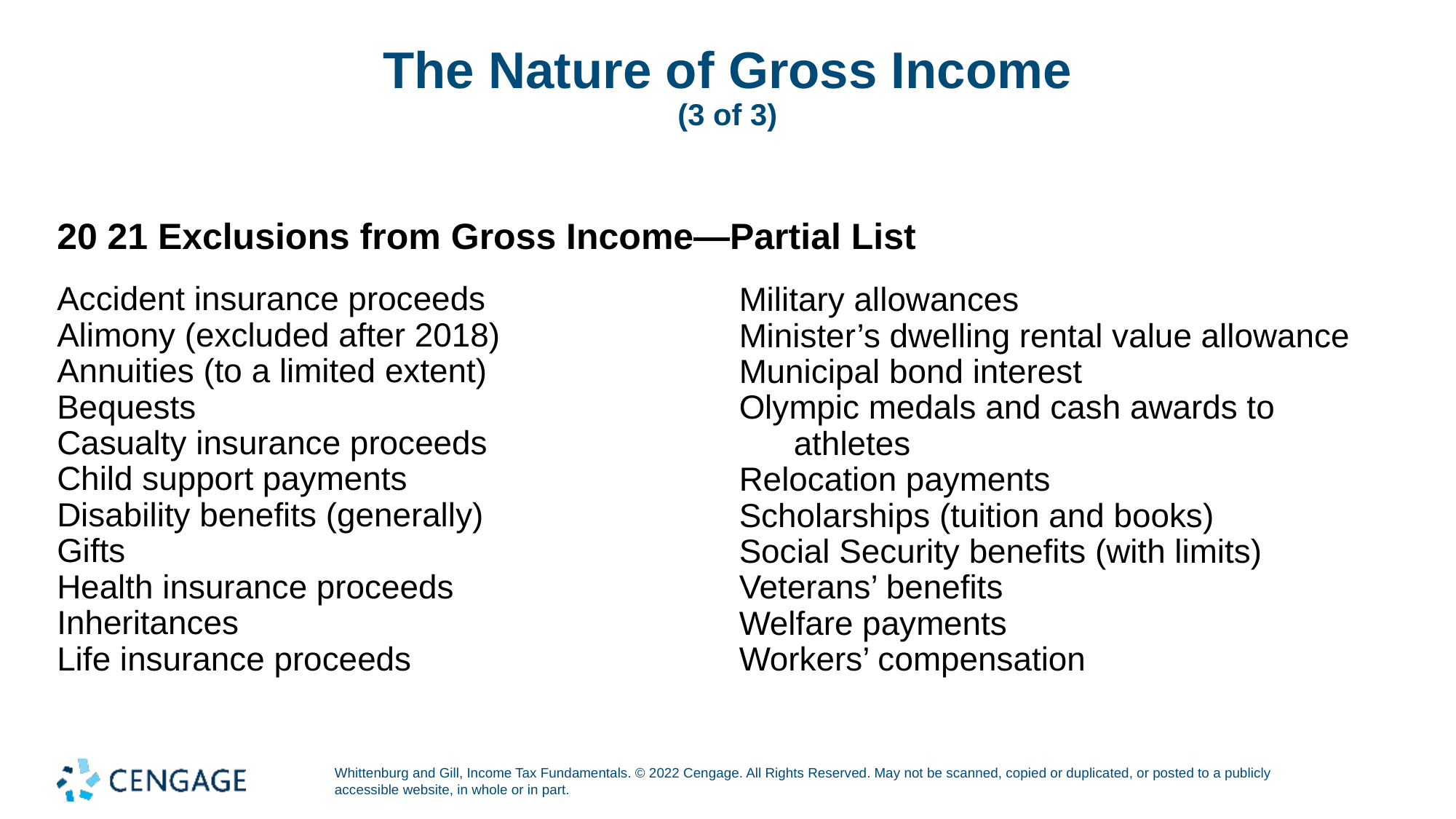

# The Nature of Gross Income (3 of 3)
20 21 Exclusions from Gross Income—Partial List

Accident insurance proceeds
Alimony (excluded after 2018)
Annuities (to a limited extent)
Bequests
Casualty insurance proceeds
Child support payments
Disability benefits (generally)
Gifts
Health insurance proceeds
Inheritances
Life insurance proceeds

Military allowances
Minister’s dwelling rental value allowance
Municipal bond interest
Olympic medals and cash awards to athletes
Relocation payments
Scholarships (tuition and books)
Social Security benefits (with limits)
Veterans’ benefits
Welfare payments
Workers’ compensation